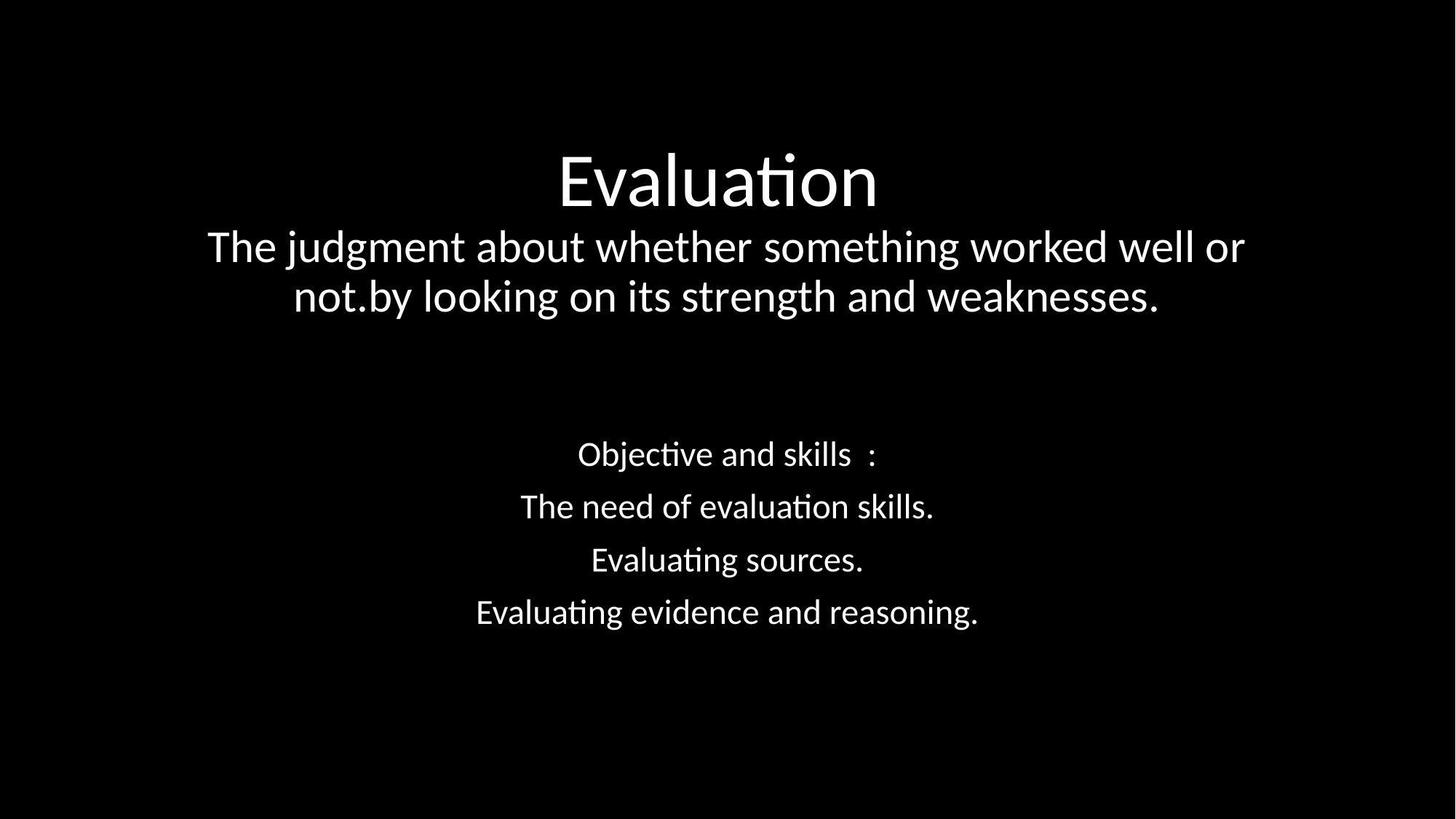

# Evaluation The judgment about whether something worked well or not.by looking on its strength and weaknesses.
Objective and skills  :
The need of evaluation skills.
Evaluating sources.
Evaluating evidence and reasoning.